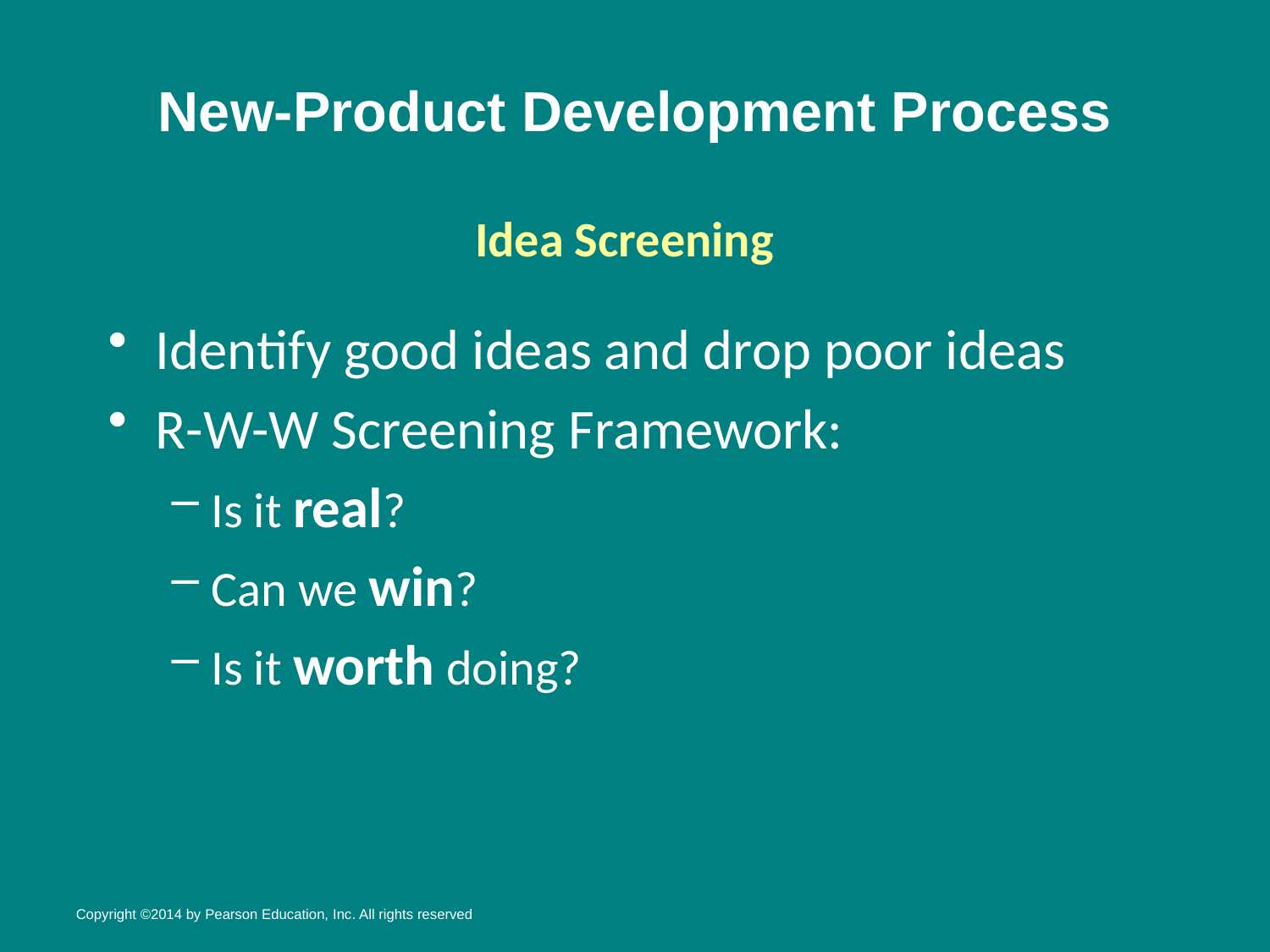

# New-Product Development Process
Idea Screening

Identify good ideas and drop poor ideas
R-W-W Screening Framework:
Is it real?
Can we win?
Is it worth doing?
Copyright ©2014 by Pearson Education, Inc. All rights reserved